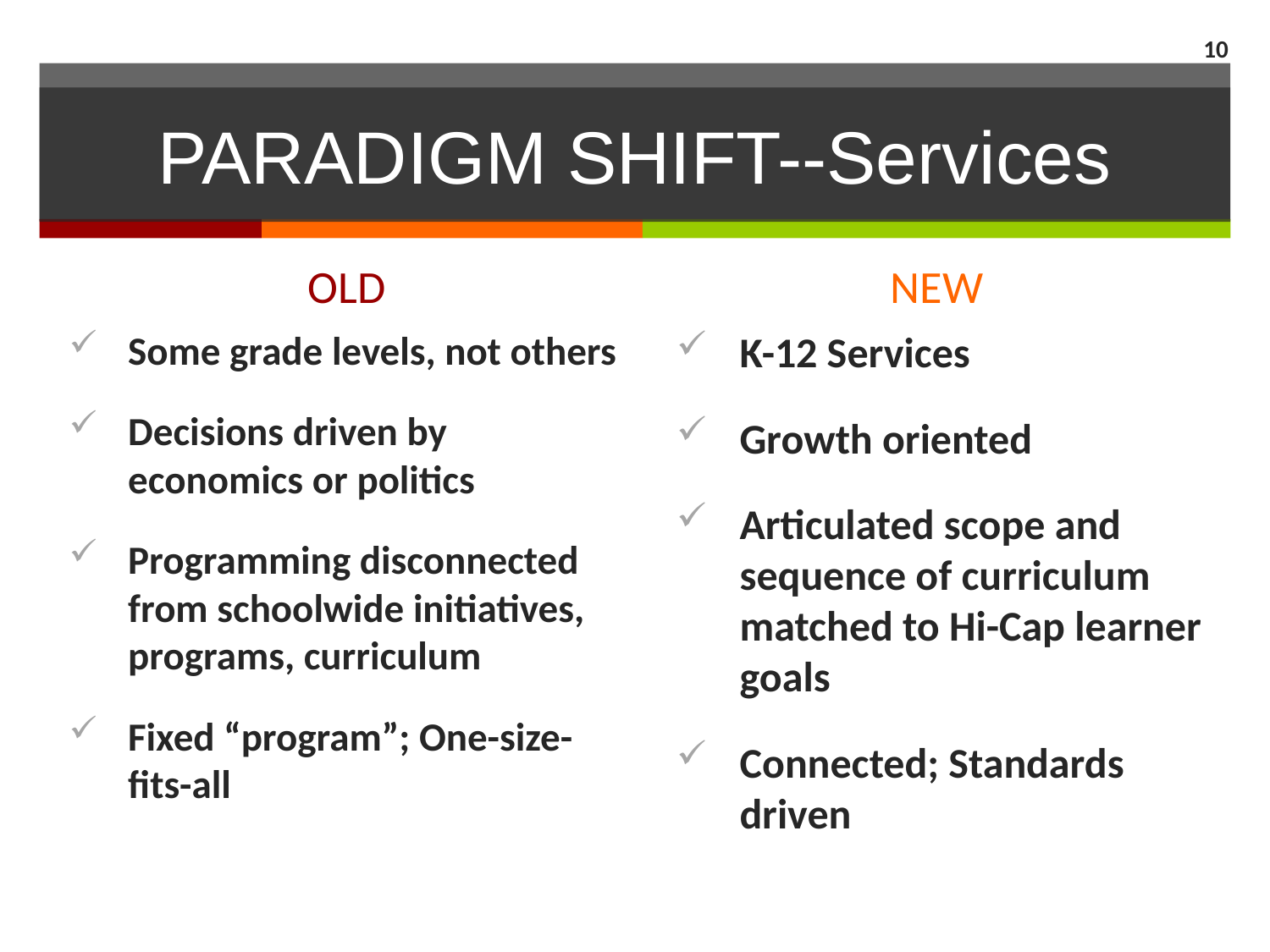

10
# PARADIGM SHIFT--Services
OLD
NEW
Some grade levels, not others
Decisions driven by economics or politics
Programming disconnected from schoolwide initiatives, programs, curriculum
Fixed “program”; One-size-fits-all

K-12 Services
Growth oriented
Articulated scope and sequence of curriculum matched to Hi-Cap learner goals
Connected; Standards driven